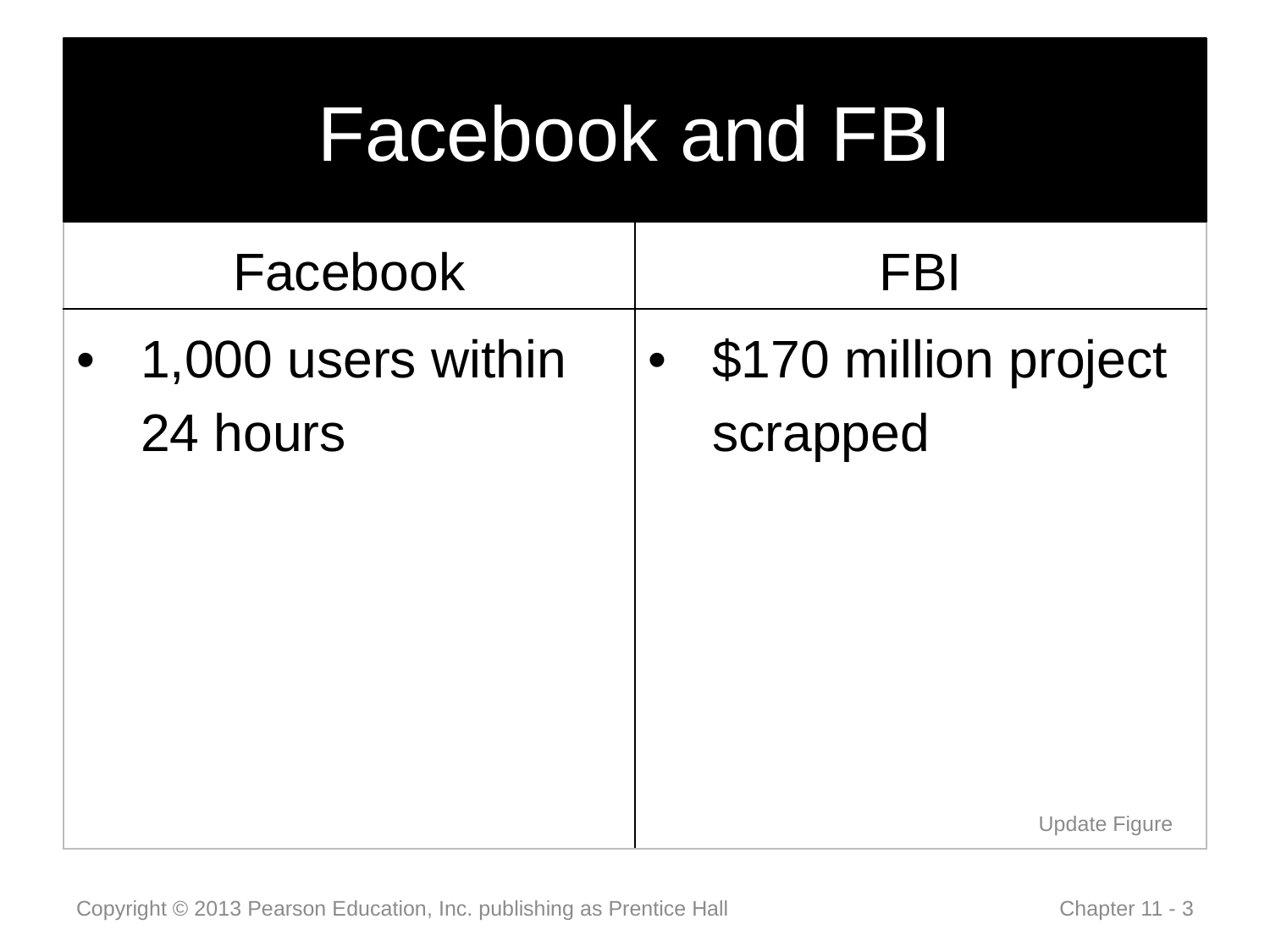

# Facebook and FBI
| Facebook | FBI |
| --- | --- |
| 1,000 users within 24 hours | $170 million project scrapped |
Update Figure
Copyright © 2013 Pearson Education, Inc. publishing as Prentice Hall
 Chapter 11 - 3